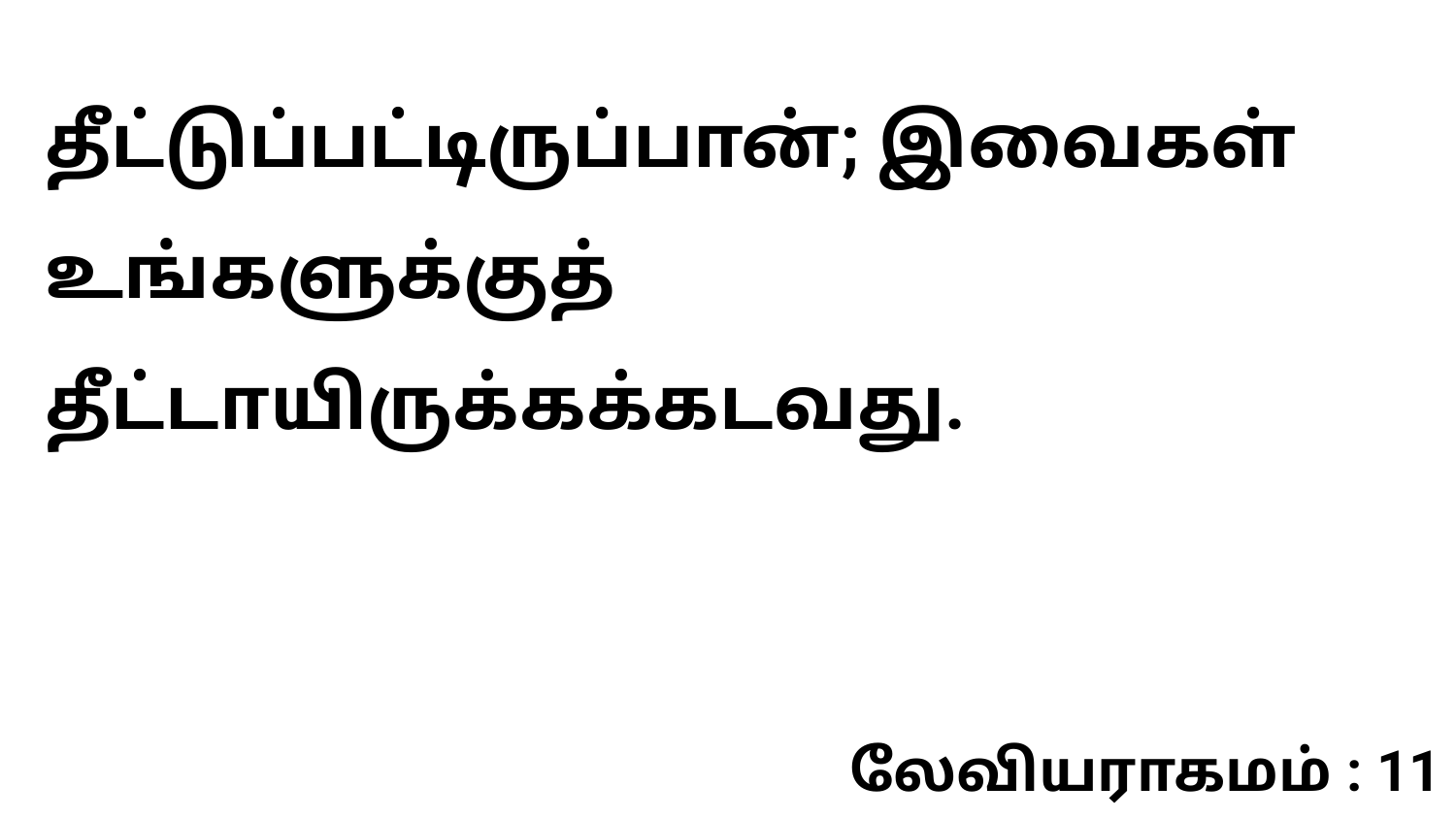

தீட்டுப்பட்டிருப்பான்; இவைகள் உங்களுக்குத் தீட்டாயிருக்கக்கடவது.
லேவியராகமம் : 11